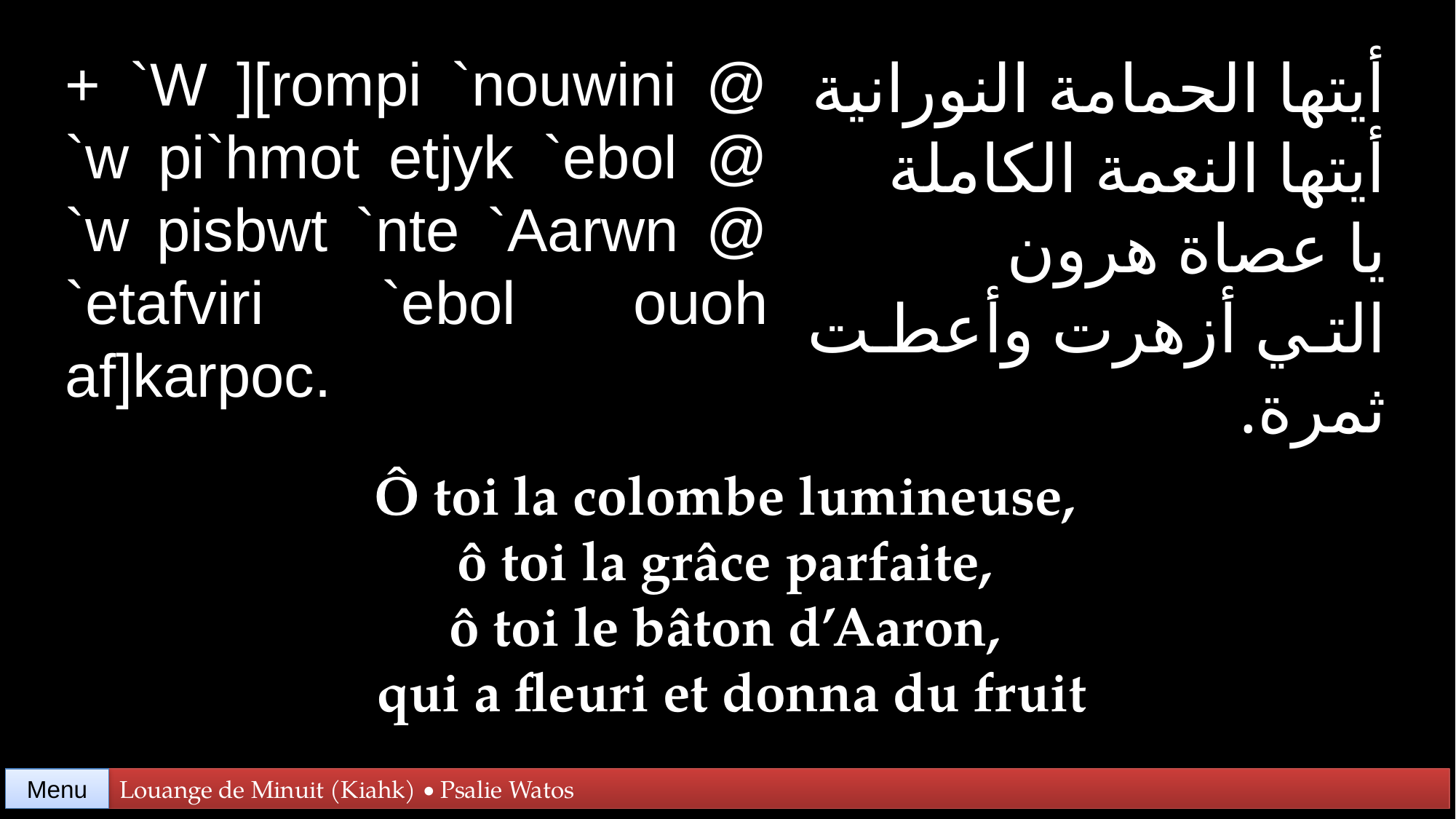

+ `W ][rompi `nouwini @ `w pi`hmot etjyk `ebol @ `w pisbwt `nte `Aarwn @
`etafviri `ebol ouoh af]karpoc.
أيتها الحمامة النورانية
أيتها النعمة الكاملة
يا عصاة هرون
التي أزهرت وأعطت ثمرة.
Ô toi la colombe lumineuse,
ô toi la grâce parfaite,
ô toi le bâton d’Aaron,
qui a fleuri et donna du fruit
Menu
Louange de Minuit (Kiahk) • Psalie Watos